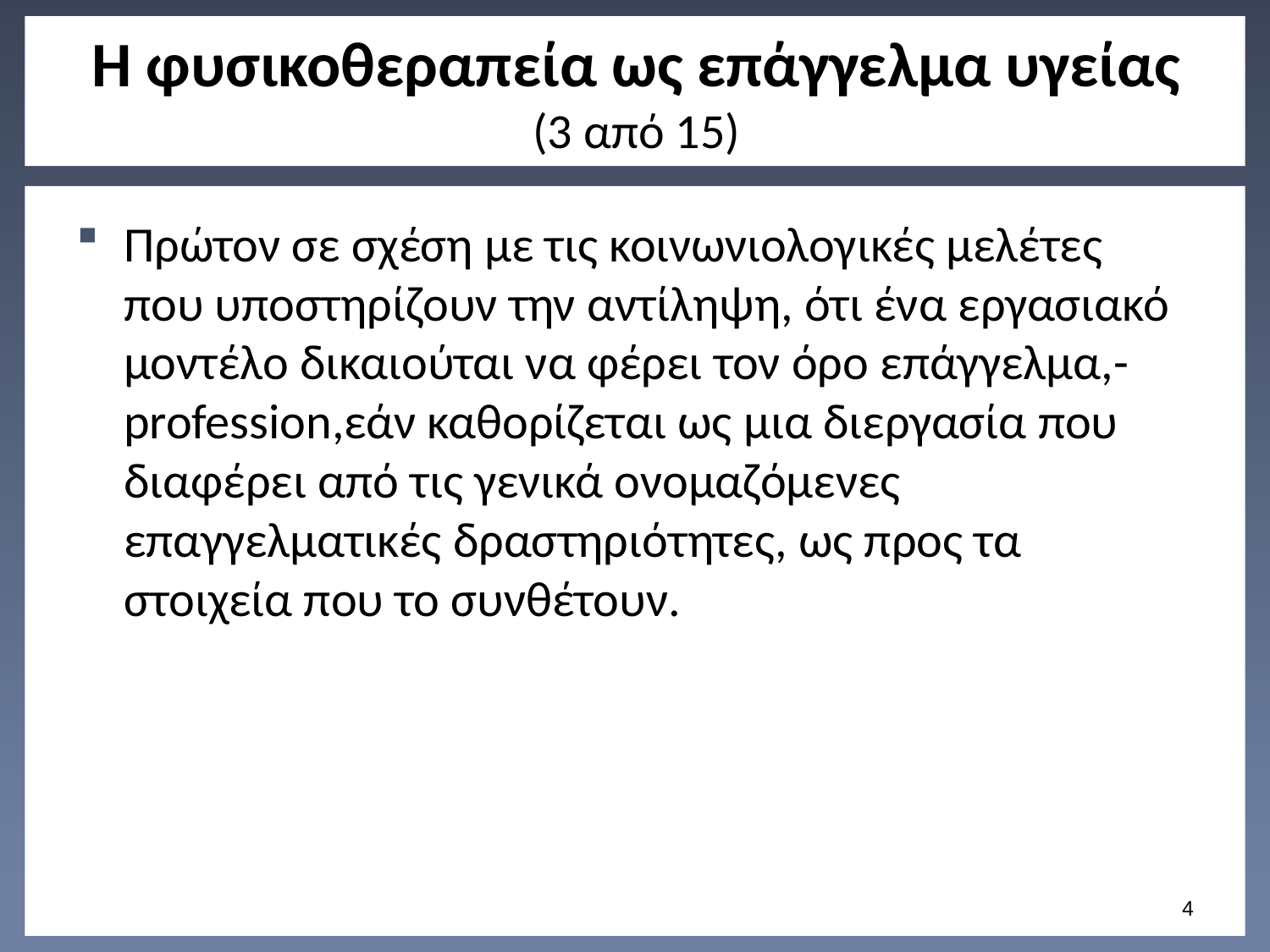

# Η φυσικοθεραπεία ως επάγγελμα υγείας (3 από 15)
Πρώτον σε σχέση με τις κοινωνιολογικές μελέτες που υποστηρίζουν την αντίληψη, ότι ένα εργασιακό μοντέλο δικαιούται να φέρει τον όρο επάγγελμα,-profession,εάν καθορίζεται ως μια διεργασία που διαφέρει από τις γενικά ονομαζόμενες επαγγελματικές δραστηριότητες, ως προς τα στοιχεία που το συνθέτουν.
4